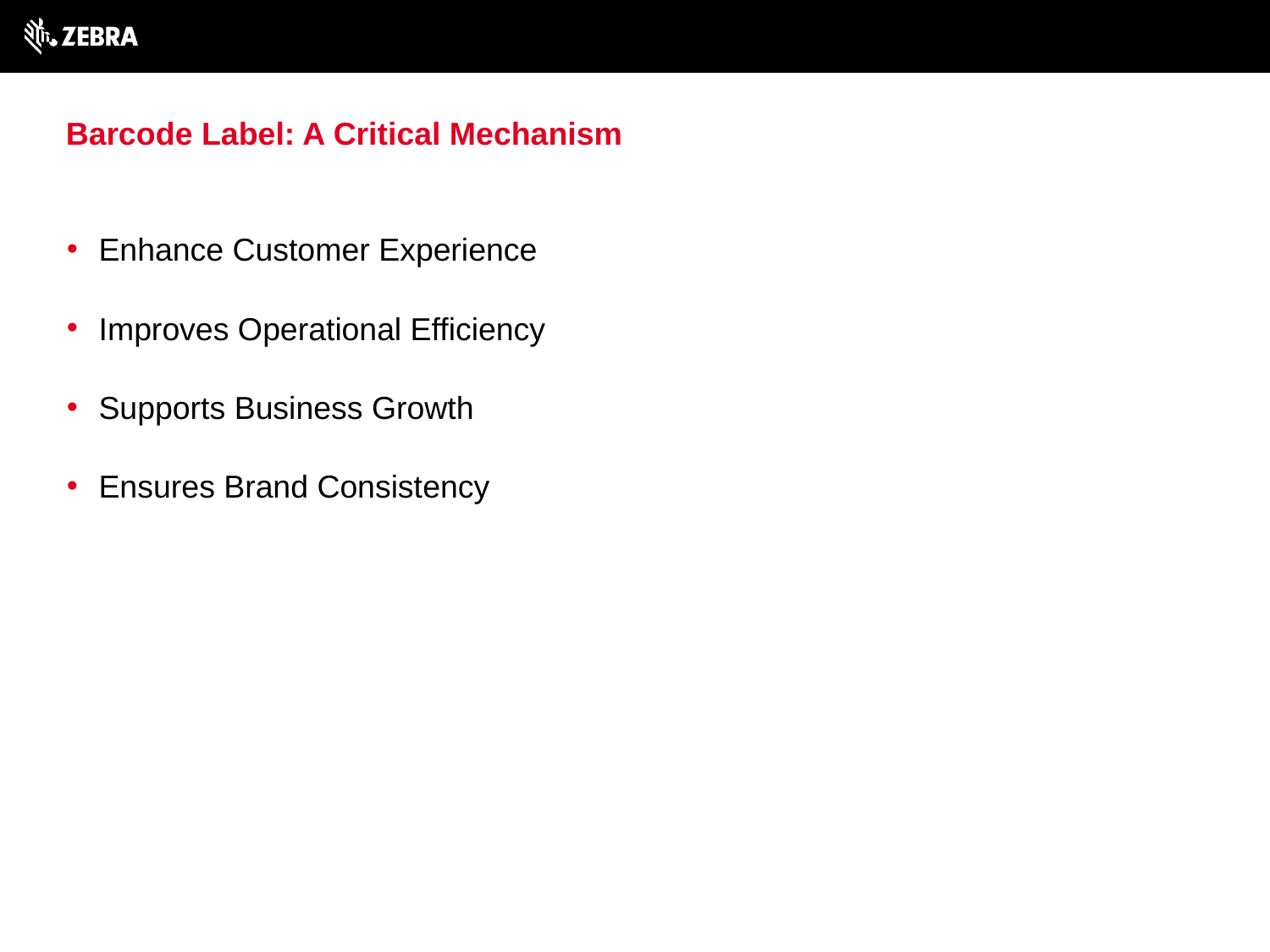

# Barcode Label: A Critical Mechanism
Enhance Customer Experience

Improves Operational Efficiency

Supports Business Growth

Ensures Brand Consistency

10